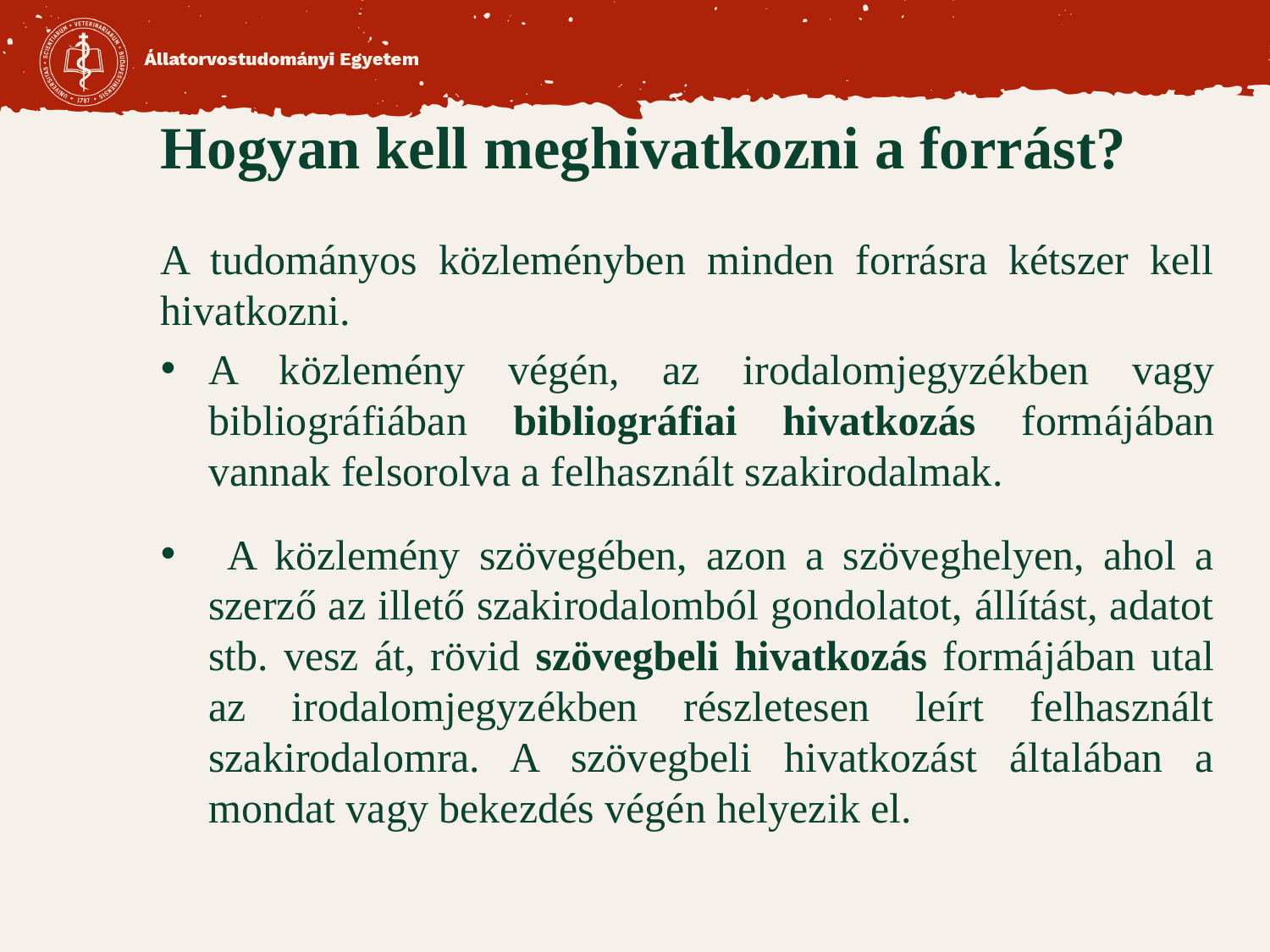

# Hogyan kell meghivatkozni a forrást?
A tudományos közleményben minden forrásra kétszer kell hivatkozni.
A közlemény végén, az irodalomjegyzékben vagy bibliográfiában bibliográfiai hivatkozás formájában vannak felsorolva a felhasznált szakirodalmak.

 A közlemény szövegében, azon a szöveghelyen, ahol a szerző az illető szakirodalomból gondolatot, állítást, adatot stb. vesz át, rövid szövegbeli hivatkozás formájában utal az irodalomjegyzékben részletesen leírt felhasznált szakirodalomra. A szövegbeli hivatkozást általában a mondat vagy bekezdés végén helyezik el.